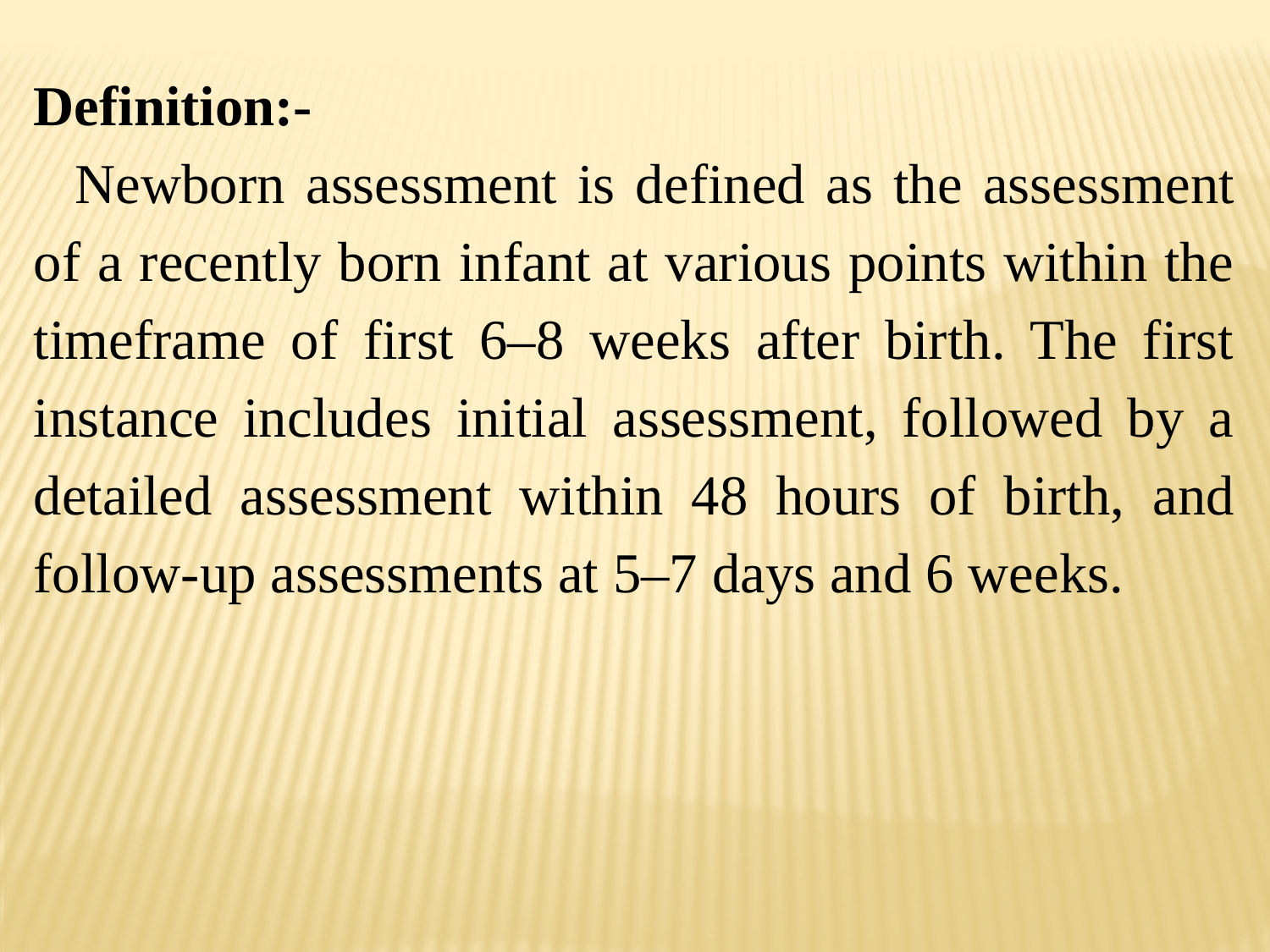

Definition:-
  Newborn assessment is defined as the assessment of a recently born infant at various points within the timeframe of first 6–8 weeks after birth. The first instance includes initial assessment, followed by a detailed assessment within 48 hours of birth, and follow-up assessments at 5–7 days and 6 weeks.